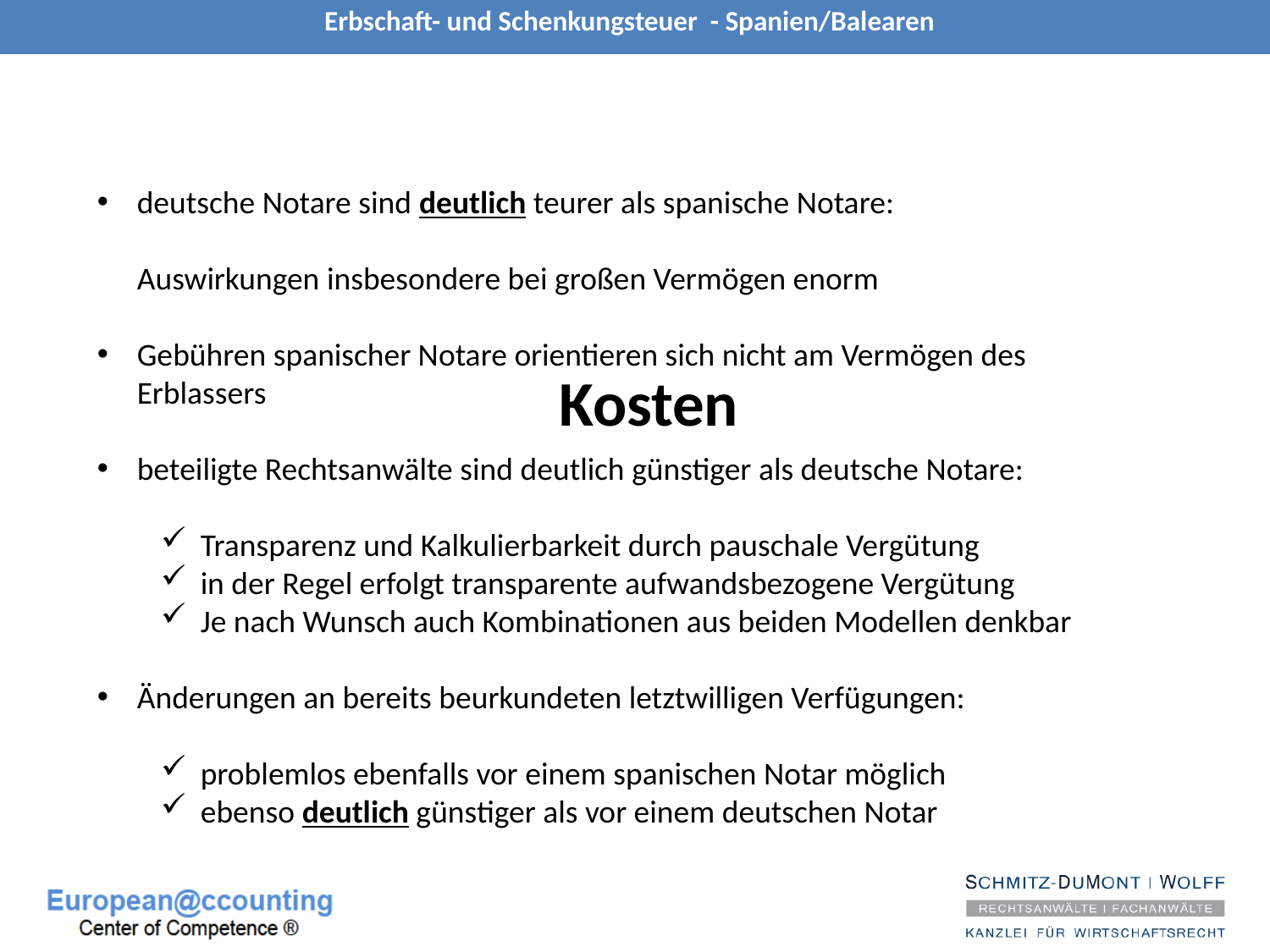

deutsche Notare sind deutlich teurer als spanische Notare:
Auswirkungen insbesondere bei großen Vermögen enorm

Gebühren spanischer Notare orientieren sich nicht am Vermögen des Erblassers

beteiligte Rechtsanwälte sind deutlich günstiger als deutsche Notare:

Transparenz und Kalkulierbarkeit durch pauschale Vergütung
in der Regel erfolgt transparente aufwandsbezogene Vergütung
Je nach Wunsch auch Kombinationen aus beiden Modellen denkbar

Änderungen an bereits beurkundeten letztwilligen Verfügungen:

problemlos ebenfalls vor einem spanischen Notar möglich
ebenso deutlich günstiger als vor einem deutschen Notar

Kosten